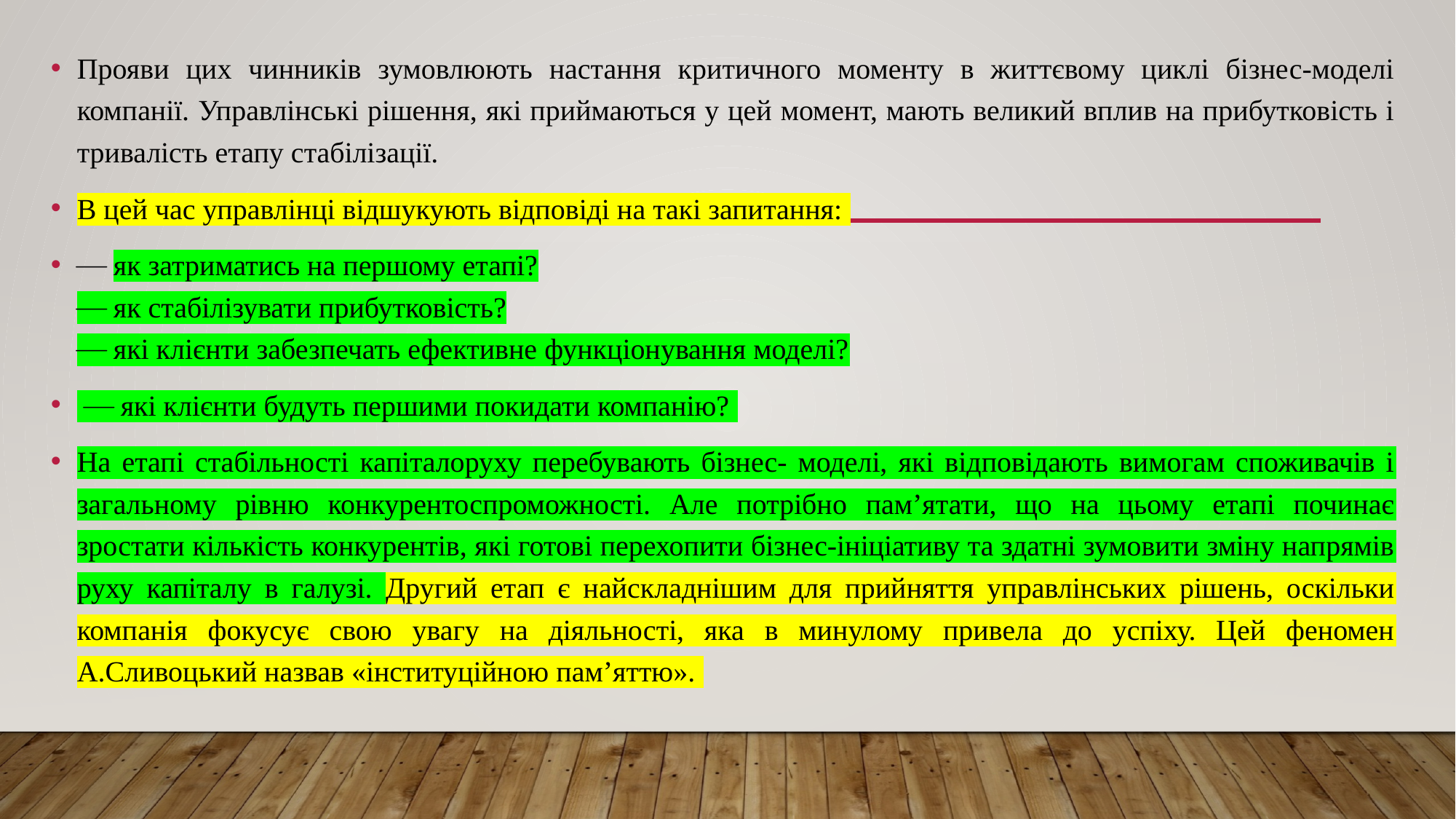

Прояви цих чинників зумовлюють настання критичного моменту в життєвому циклі бізнес-моделі компанії. Управлінські рішення, які приймаються у цей момент, мають великий вплив на прибутковість і тривалість етапу стабілізації.
В цей час управлінці відшукують відповіді на такі запитання:
⎯ як затриматись на першому етапі?
⎯ як стабілізувати прибутковість?
⎯ які клієнти забезпечать ефективне функціонування моделі?
 ⎯ які клієнти будуть першими покидати компанію?
На етапі стабільності капіталоруху перебувають бізнес- моделі, які відповідають вимогам споживачів і загальному рівню конкурентоспроможності. Але потрібно пам’ятати, що на цьому етапі починає зростати кількість конкурентів, які готові перехопити бізнес-ініціативу та здатні зумовити зміну напрямів руху капіталу в галузі. Другий етап є найскладнішим для прийняття управлінських рішень, оскільки компанія фокусує свою увагу на діяльності, яка в минулому привела до успіху. Цей феномен А.Сливоцький назвав «інституційною пам’яттю».